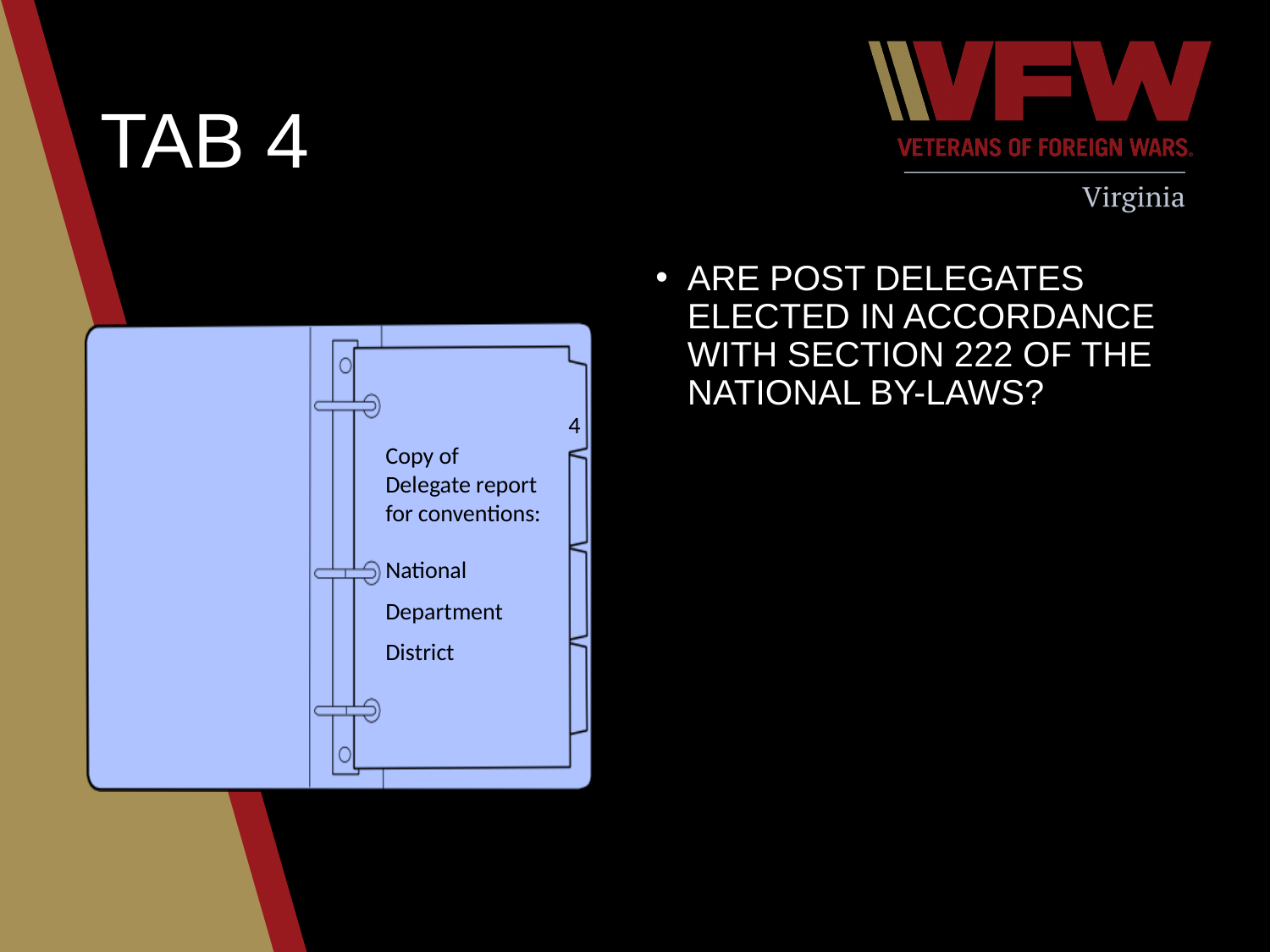

# Tab 4
Are Post delegates elected in accordance with Section 222 of the National By-Laws?
4
Copy of
Delegate report for conventions:

National

Department

District